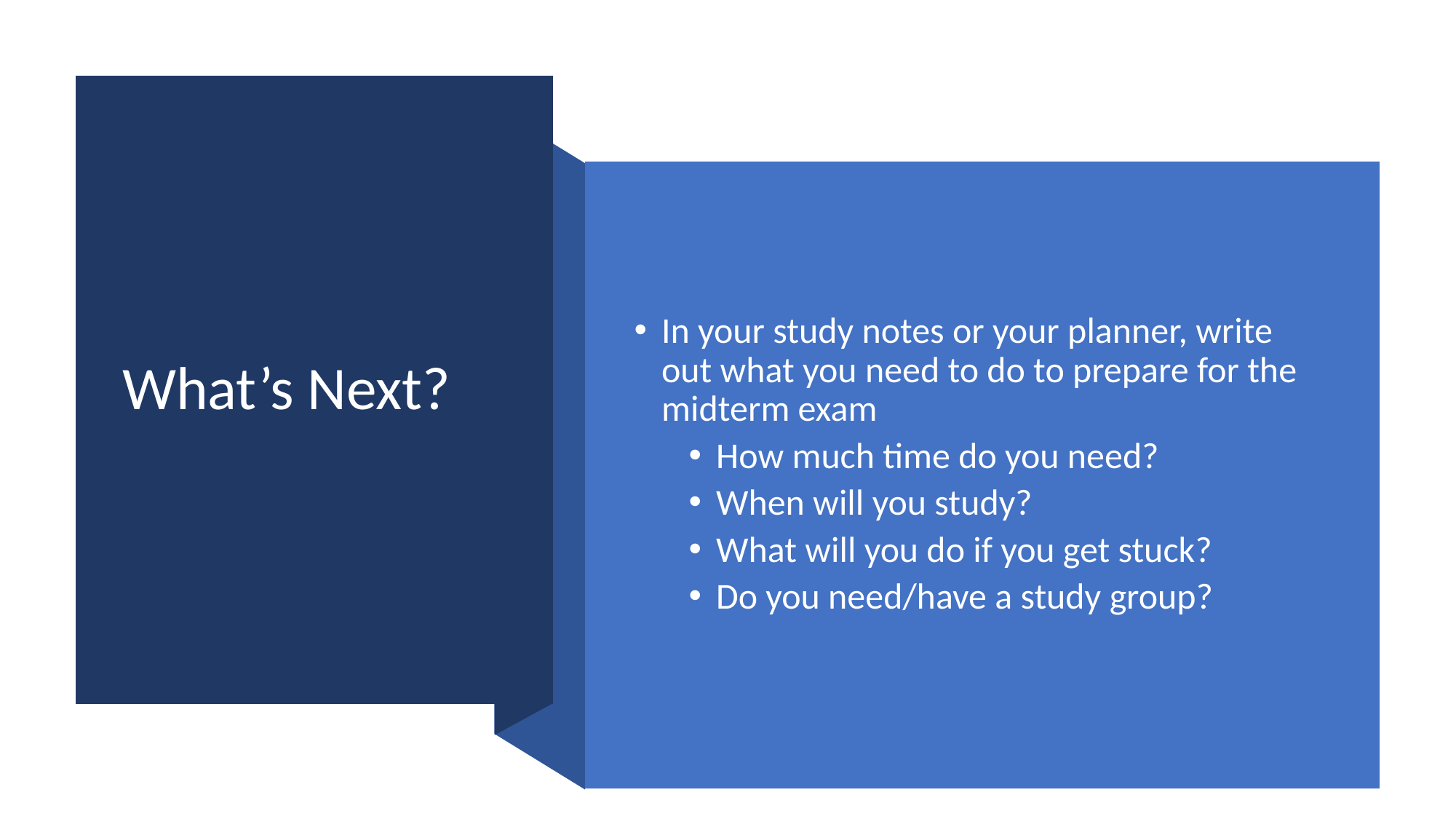

# What’s Next?

In your study notes or your planner, write out what you need to do to prepare for the midterm exam
How much time do you need?
When will you study?
What will you do if you get stuck?
Do you need/have a study group?